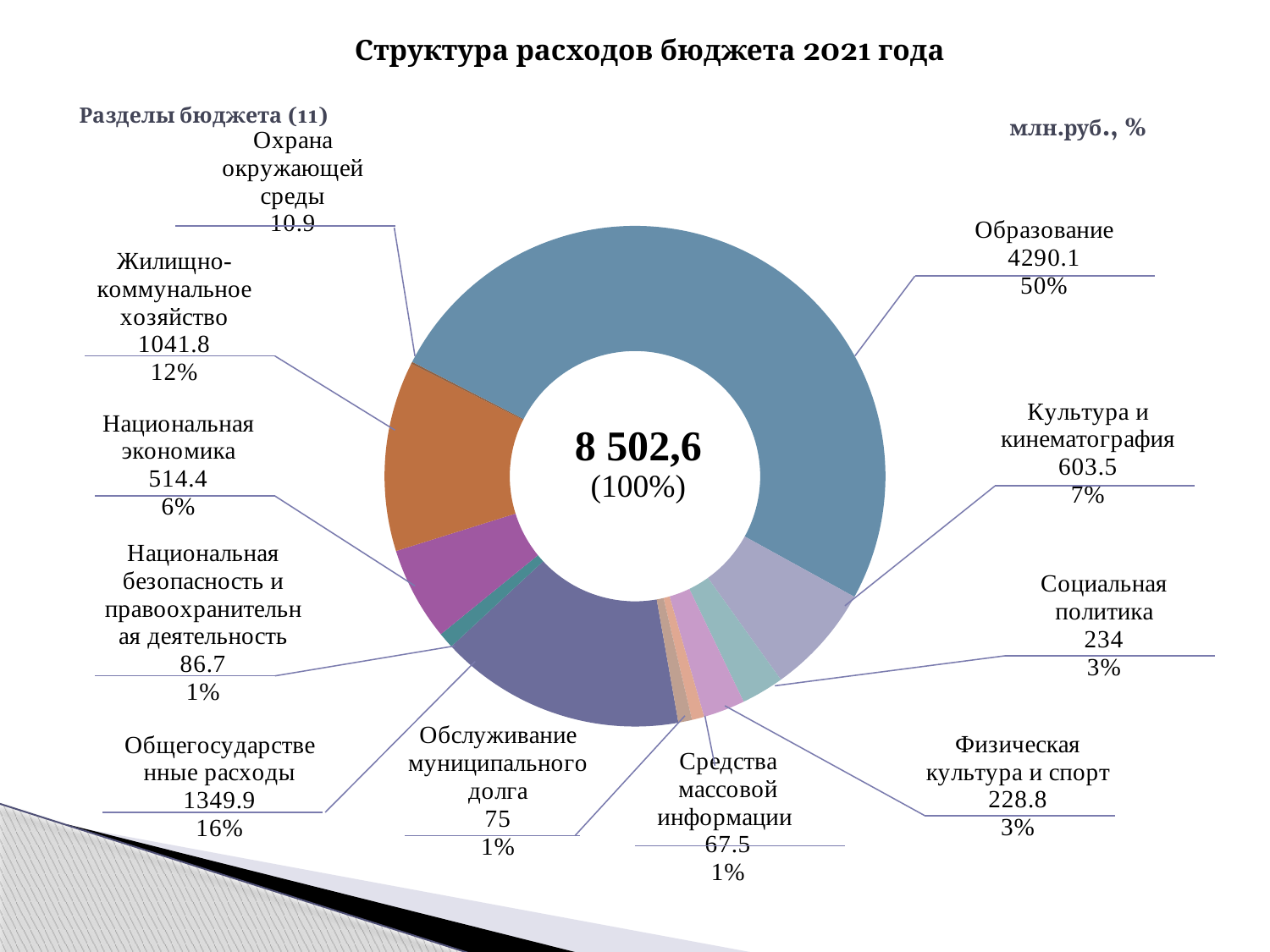

Структура расходов бюджета 2021 года

### Chart: Разделы бюджета (11)

| Category | Продажи |
|---|---|
| Общегосударственные расходы | 1349.9 |
| Национальная безопасность и правоохранительная деятельность | 86.7 |
| Национальная экономика | 514.4 |
| Жилищно-коммунальное хозяйство | 1041.8 |
| Охрана окружающей среды | 10.9 |
| Образование | 4290.1 |
| Культура и кинематография | 603.5 |
| Социальная политика | 234.0 |
| Физическая культура и спорт | 228.8 |
| Средства массовой информации  | 67.5 |
| Обслуживание муниципального долга | 75.0 |